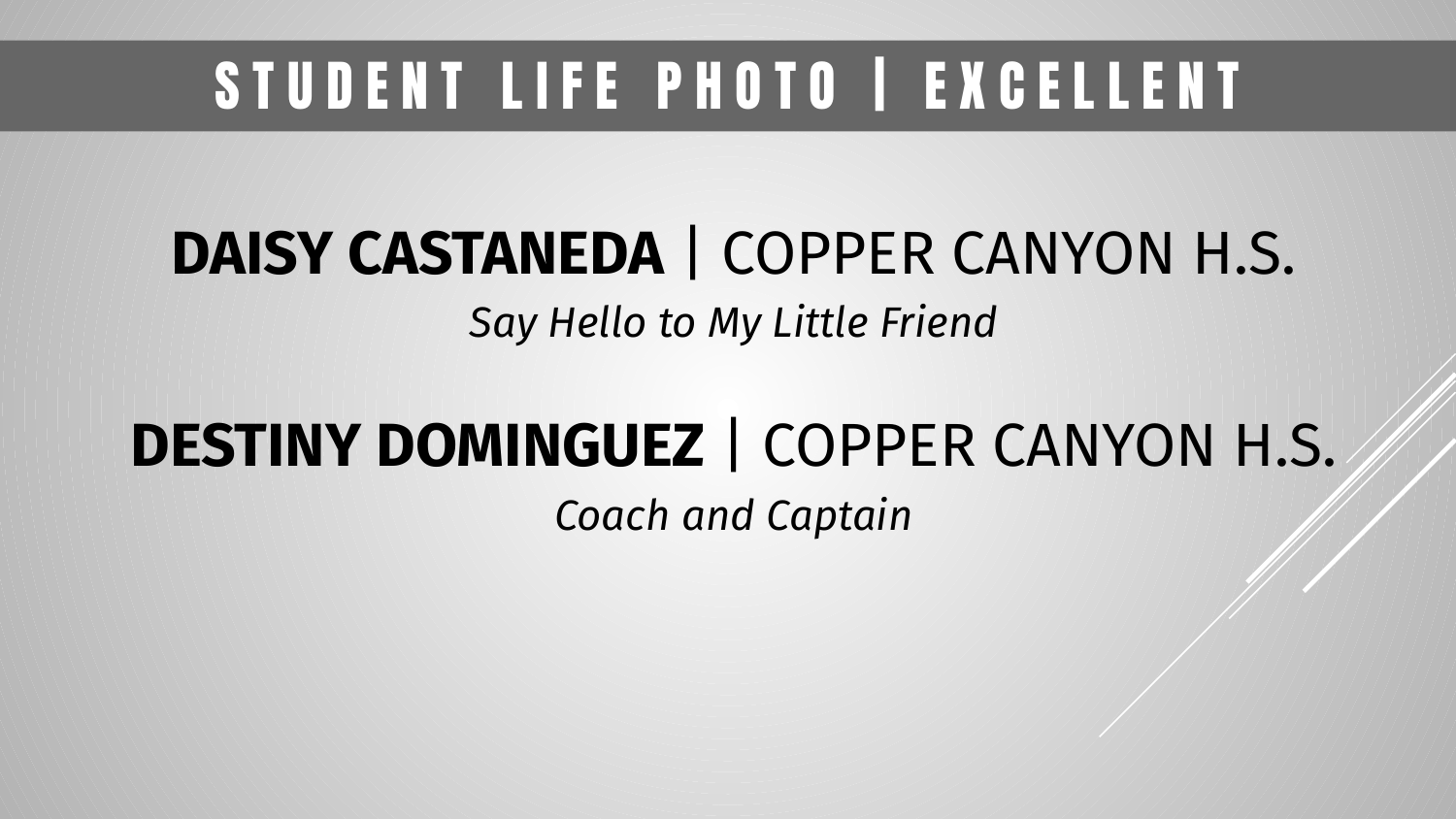

# S T U D E N T   L I F E   P H O T O   |   E X C E L L E N T

DAISY CASTANEDA | COPPER CANYON H.S.
Say Hello to My Little Friend

DESTINY DOMINGUEZ | COPPER CANYON H.S.
Coach and Captain